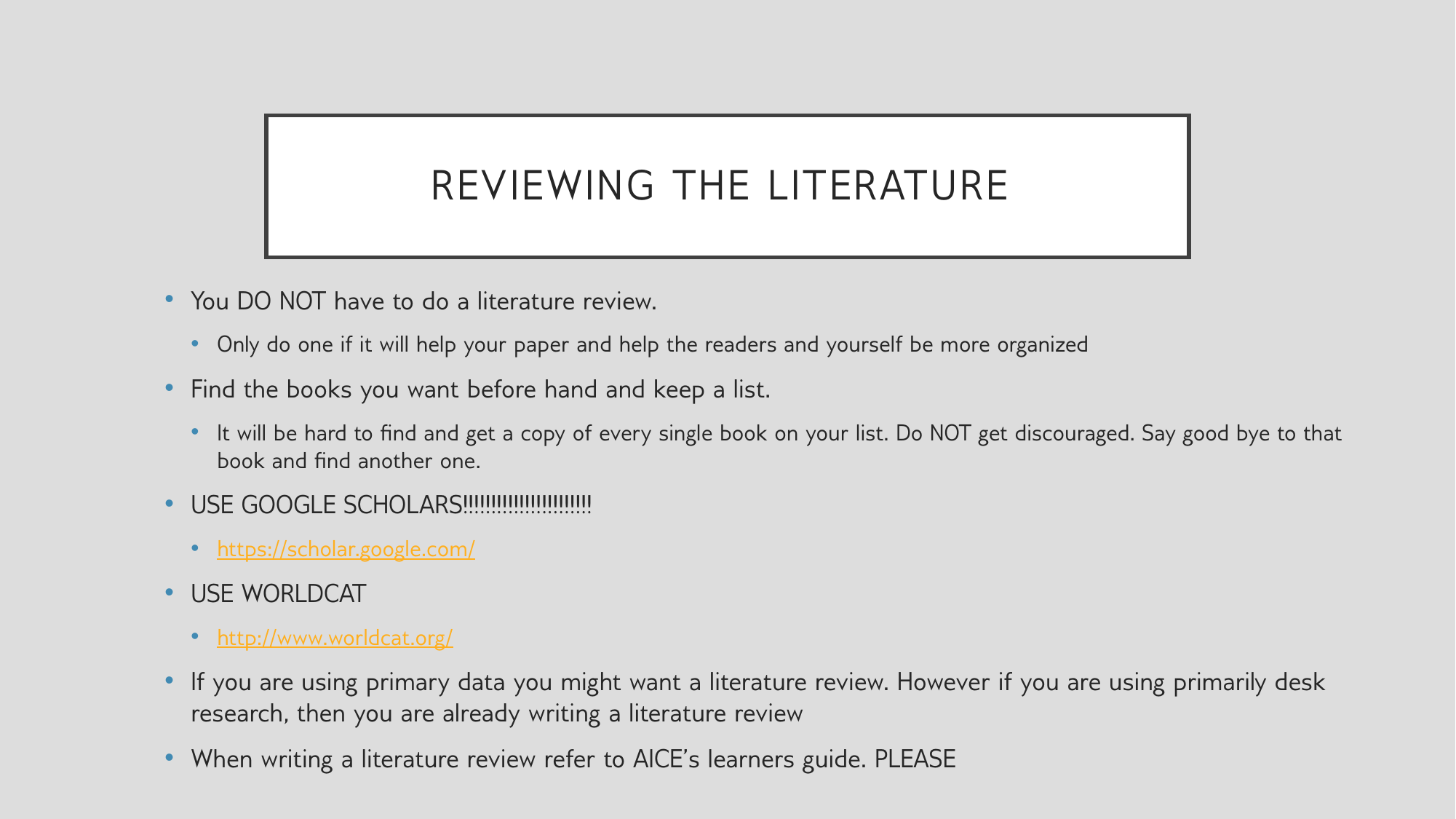

# Reviewing The Literature
You DO NOT have to do a literature review.
Only do one if it will help your paper and help the readers and yourself be more organized
Find the books you want before hand and keep a list.
It will be hard to find and get a copy of every single book on your list. Do NOT get discouraged. Say good bye to that book and find another one.
USE GOOGLE SCHOLARS!!!!!!!!!!!!!!!!!!!!!!!
https://scholar.google.com/
USE WORLDCAT
http://www.worldcat.org/
If you are using primary data you might want a literature review. However if you are using primarily desk research, then you are already writing a literature review
When writing a literature review refer to AICE’s learners guide. PLEASE